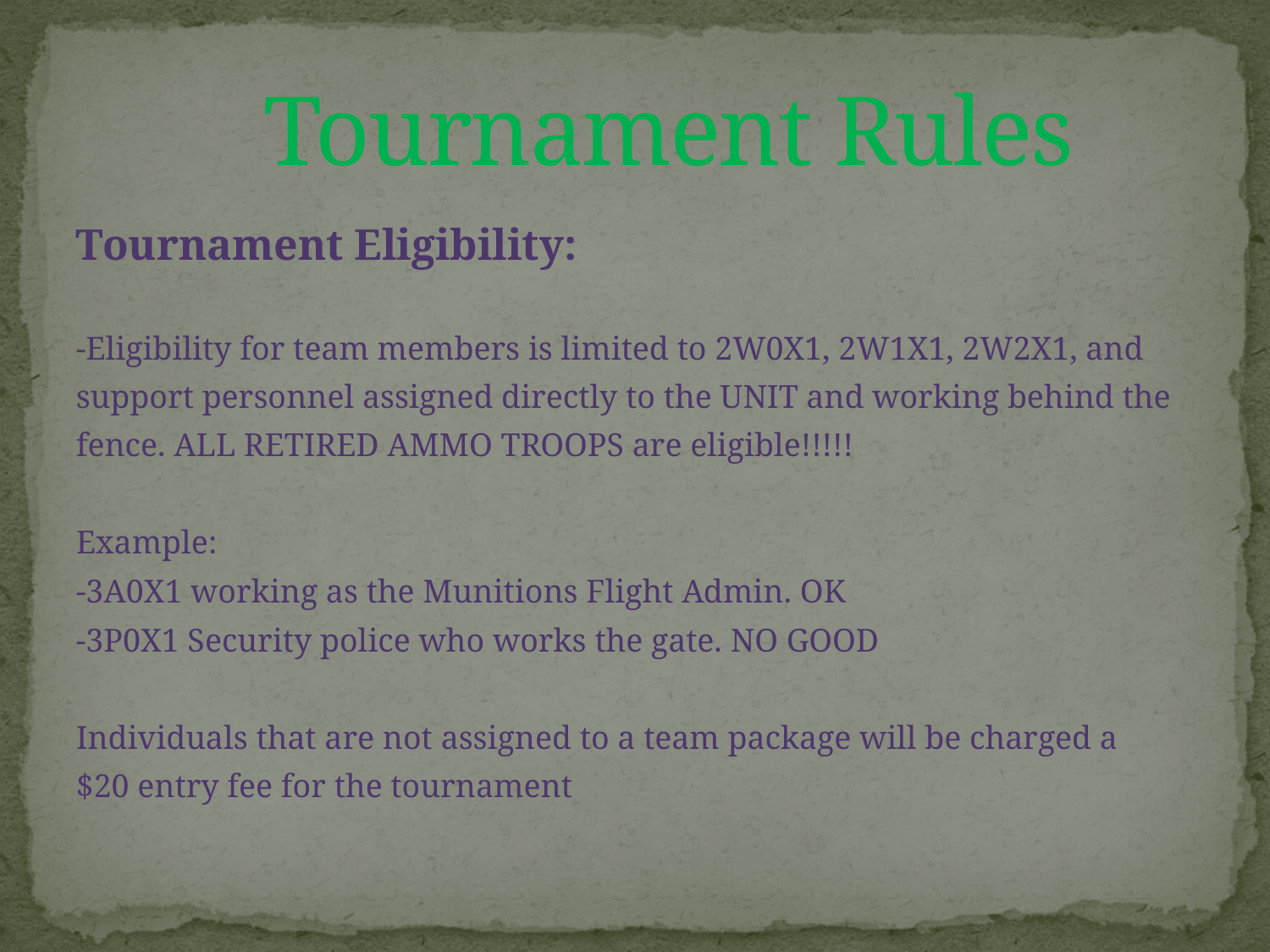

# Tournament Rules
Tournament Eligibility:

-Eligibility for team members is limited to 2W0X1, 2W1X1, 2W2X1, and
support personnel assigned directly to the UNIT and working behind the
fence. ALL RETIRED AMMO TROOPS are eligible!!!!!

Example:
-3A0X1 working as the Munitions Flight Admin. OK
-3P0X1 Security police who works the gate. NO GOOD

Individuals that are not assigned to a team package will be charged a
$20 entry fee for the tournament